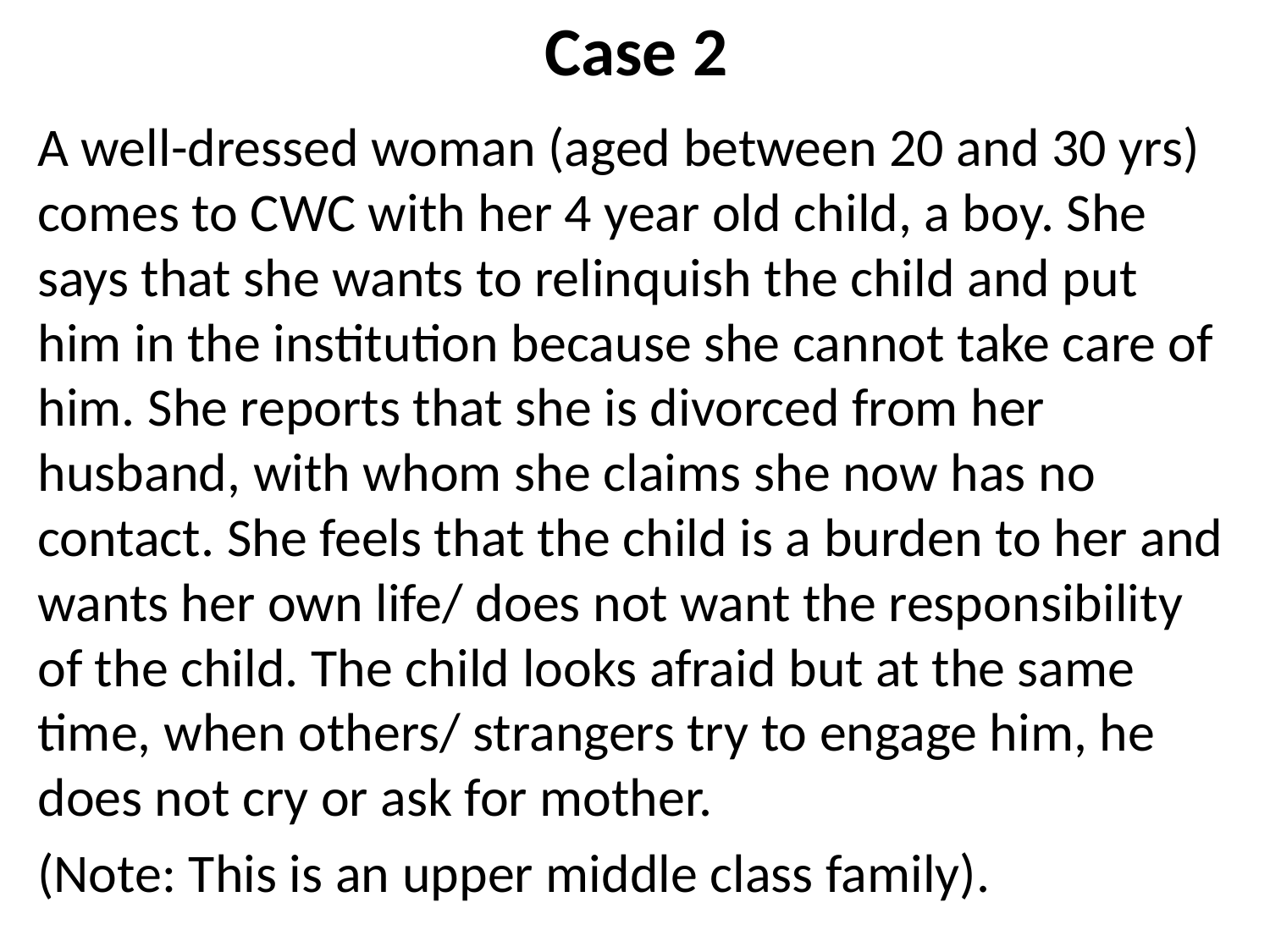

# Case 2
A well-dressed woman (aged between 20 and 30 yrs) comes to CWC with her 4 year old child, a boy. She says that she wants to relinquish the child and put him in the institution because she cannot take care of him. She reports that she is divorced from her husband, with whom she claims she now has no contact. She feels that the child is a burden to her and wants her own life/ does not want the responsibility of the child. The child looks afraid but at the same time, when others/ strangers try to engage him, he does not cry or ask for mother.
(Note: This is an upper middle class family).